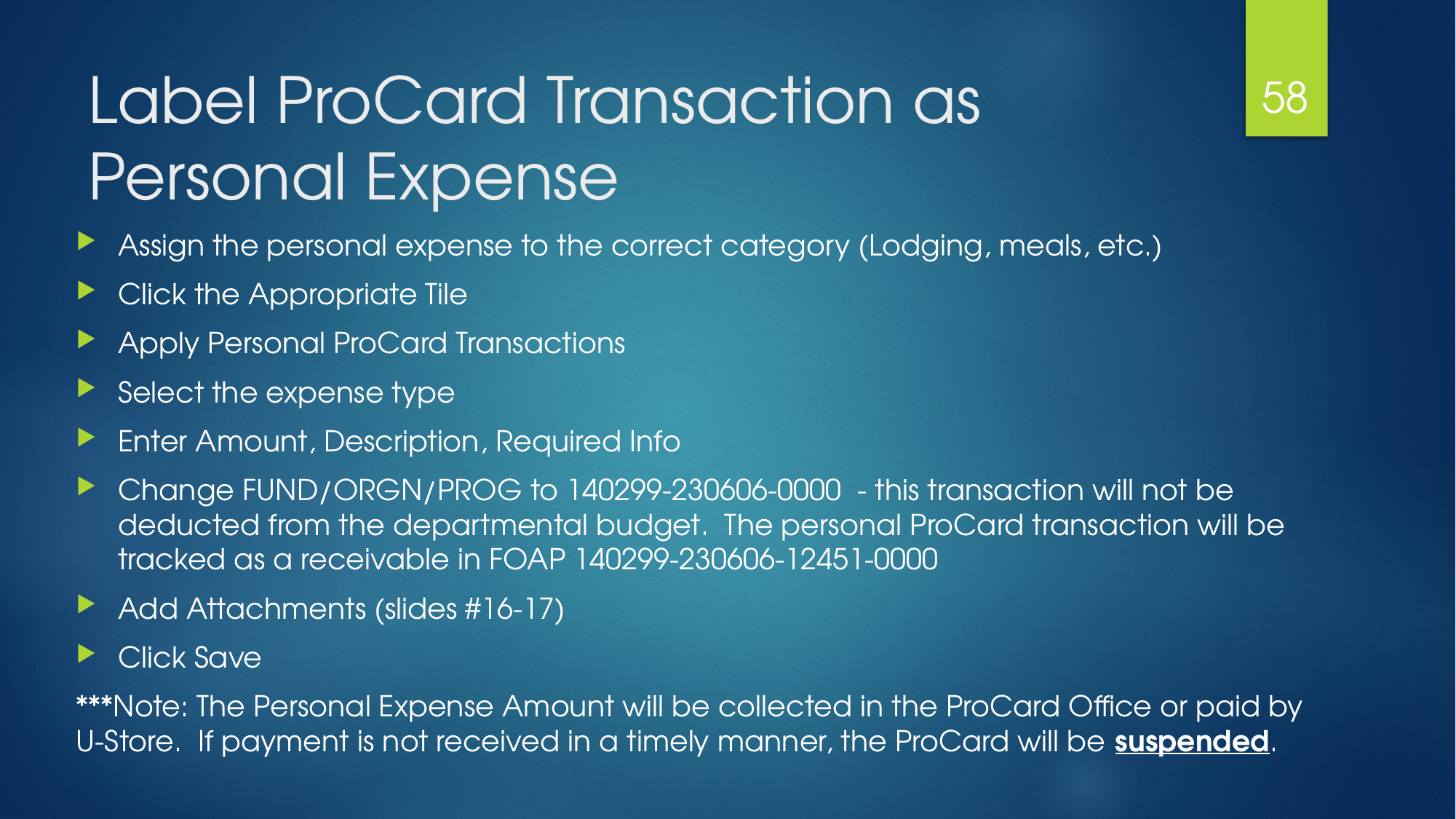

58
# Label ProCard Transaction as Personal Expense
Assign the personal expense to the correct category (Lodging, meals, etc.)
Click the Appropriate Tile
Apply Personal ProCard Transactions
Select the expense type
Enter Amount, Description, Required Info
Change FUND/ORGN/PROG to 140299-230606-0000  - this transaction will not be deducted from the departmental budget.  The personal ProCard transaction will be tracked as a receivable in FOAP 140299-230606-12451-0000
Add Attachments (slides #16-17)
Click Save
***Note: The Personal Expense Amount will be collected in the ProCard Office or paid by U-Store.  If payment is not received in a timely manner, the ProCard will be suspended.